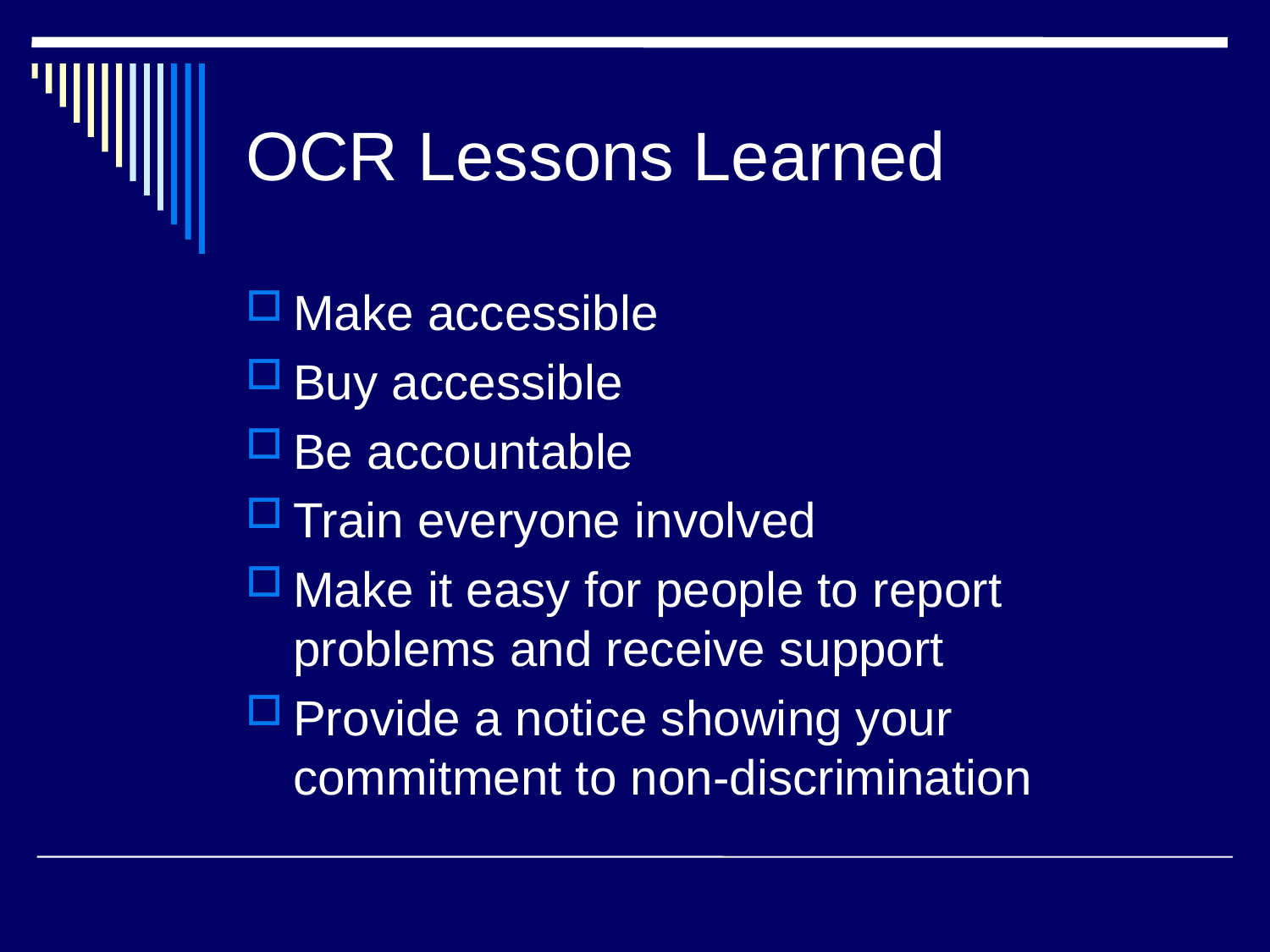

# OCR Lessons Learned
Make accessible
Buy accessible
Be accountable
Train everyone involved
Make it easy for people to report problems and receive support
Provide a notice showing your commitment to non-discrimination